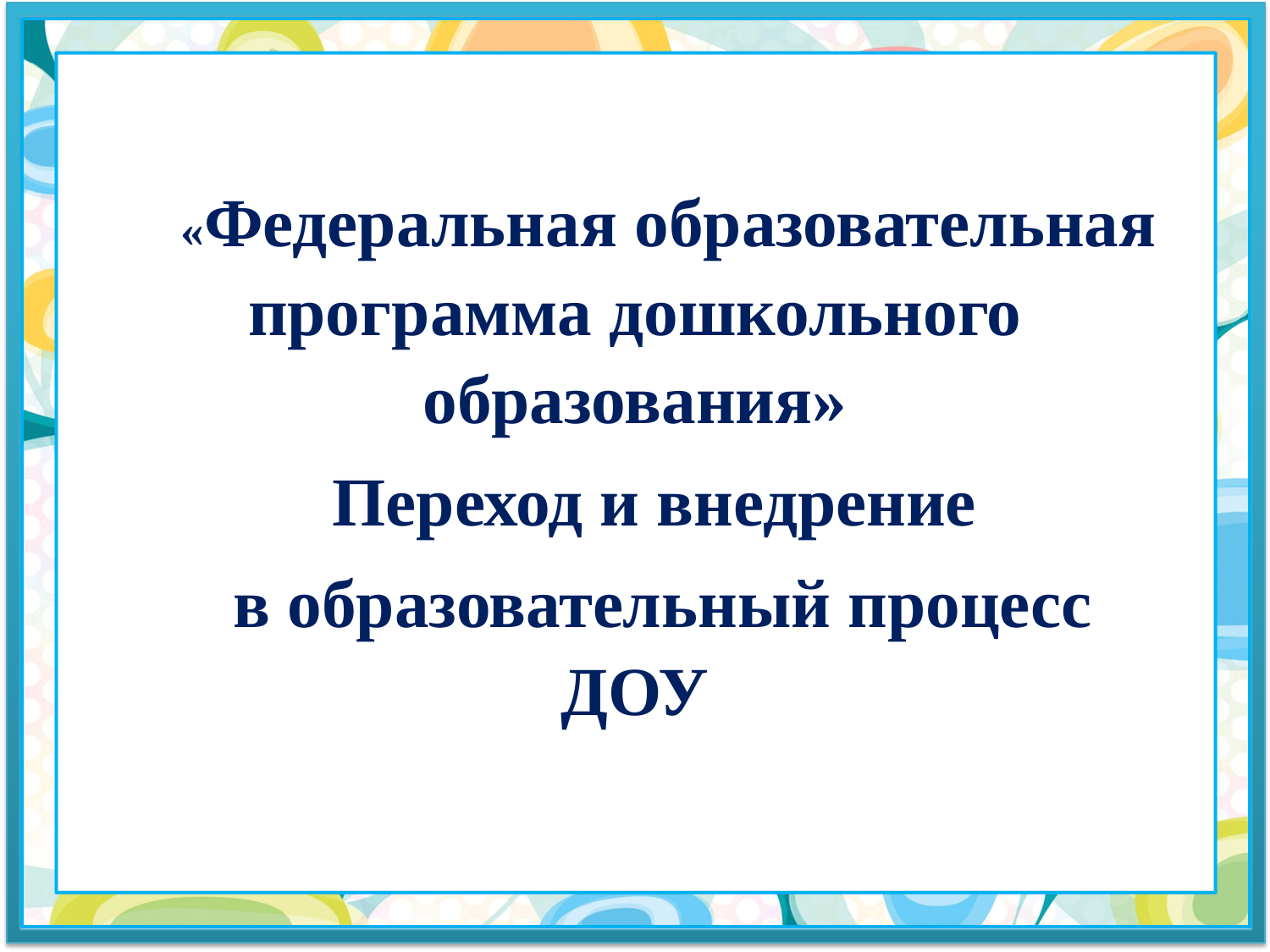

«Федеральная образовательная программа дошкольного образования»
Переход и внедрение
в образовательный процесс ДОУ